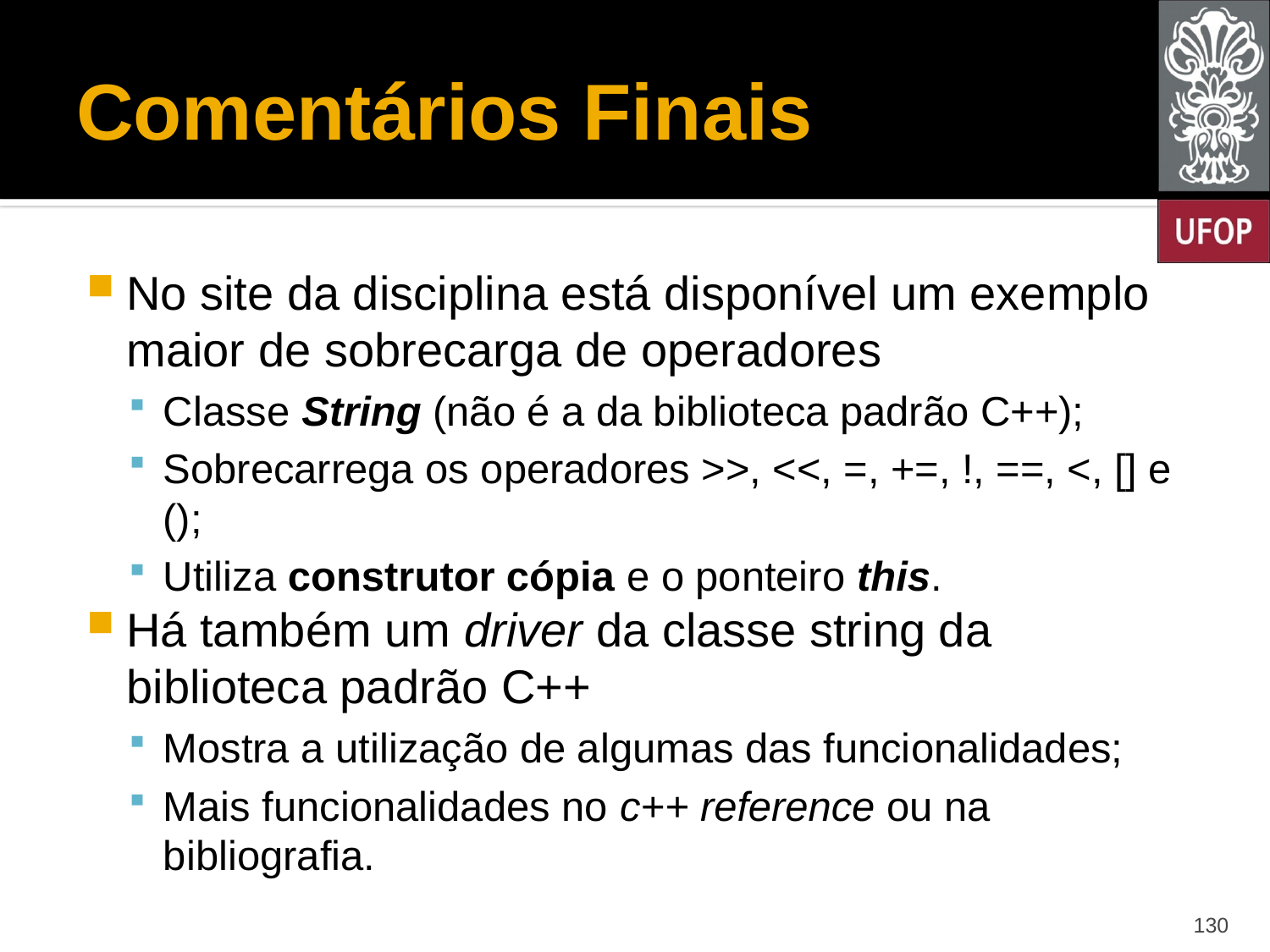

# Comentários Finais
No site da disciplina está disponível um exemplo maior de sobrecarga de operadores
Classe String (não é a da biblioteca padrão C++);
Sobrecarrega os operadores >>, <<, =, +=, !, ==, <, [] e ();
Utiliza construtor cópia e o ponteiro this.
Há também um driver da classe string da biblioteca padrão C++
Mostra a utilização de algumas das funcionalidades;
Mais funcionalidades no c++ reference ou na bibliografia.
130